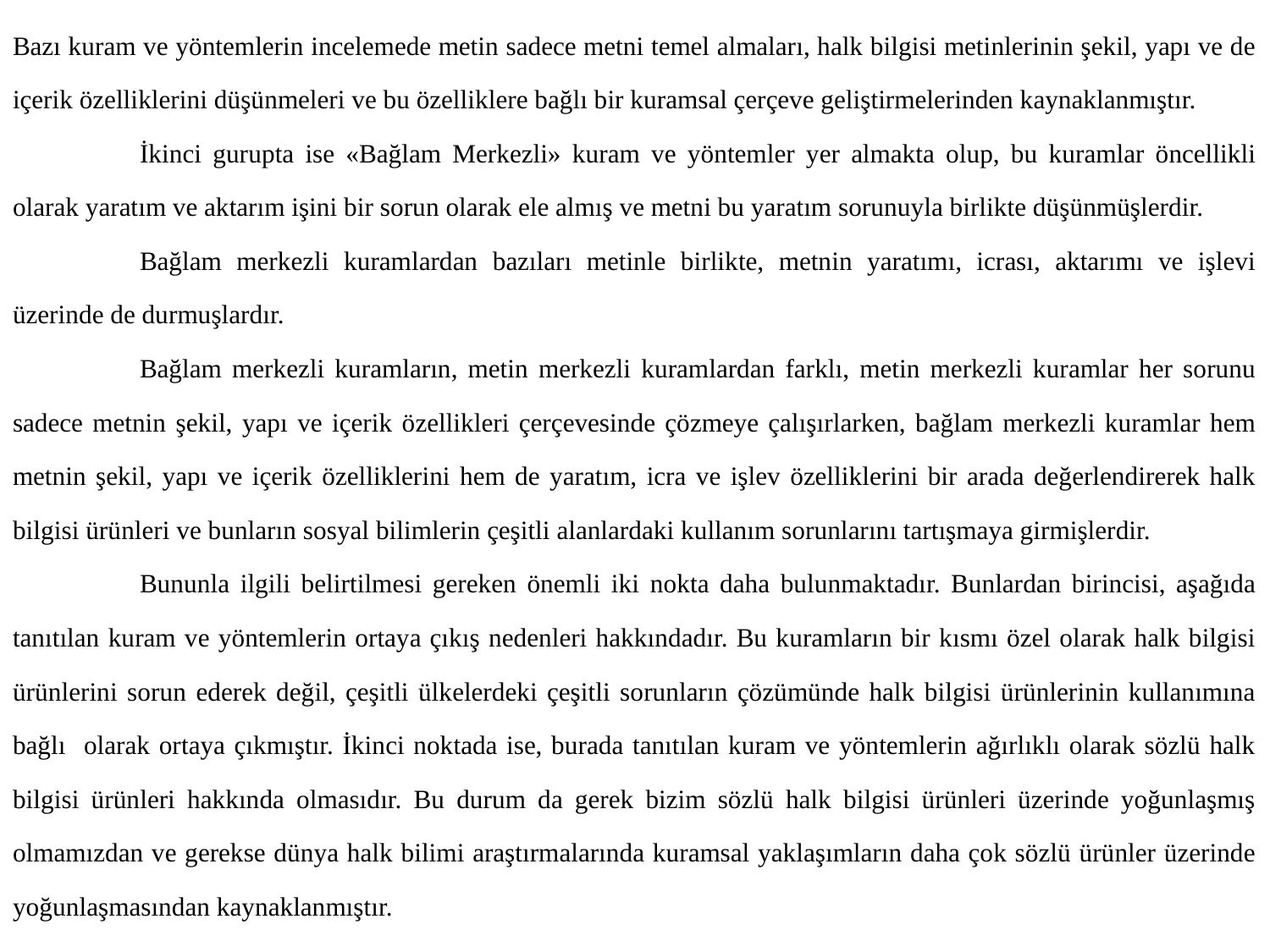

Bazı kuram ve yöntemlerin incelemede metin sadece metni temel almaları, halk bilgisi metinlerinin şekil, yapı ve de içerik özelliklerini düşünmeleri ve bu özelliklere bağlı bir kuramsal çerçeve geliştirmelerinden kaynaklanmıştır.
	İkinci gurupta ise «Bağlam Merkezli» kuram ve yöntemler yer almakta olup, bu kuramlar öncellikli olarak yaratım ve aktarım işini bir sorun olarak ele almış ve metni bu yaratım sorunuyla birlikte düşünmüşlerdir.
	Bağlam merkezli kuramlardan bazıları metinle birlikte, metnin yaratımı, icrası, aktarımı ve işlevi üzerinde de durmuşlardır.
	Bağlam merkezli kuramların, metin merkezli kuramlardan farklı, metin merkezli kuramlar her sorunu sadece metnin şekil, yapı ve içerik özellikleri çerçevesinde çözmeye çalışırlarken, bağlam merkezli kuramlar hem metnin şekil, yapı ve içerik özelliklerini hem de yaratım, icra ve işlev özelliklerini bir arada değerlendirerek halk bilgisi ürünleri ve bunların sosyal bilimlerin çeşitli alanlardaki kullanım sorunlarını tartışmaya girmişlerdir.
	Bununla ilgili belirtilmesi gereken önemli iki nokta daha bulunmaktadır. Bunlardan birincisi, aşağıda tanıtılan kuram ve yöntemlerin ortaya çıkış nedenleri hakkındadır. Bu kuramların bir kısmı özel olarak halk bilgisi ürünlerini sorun ederek değil, çeşitli ülkelerdeki çeşitli sorunların çözümünde halk bilgisi ürünlerinin kullanımına bağlı  olarak ortaya çıkmıştır. İkinci noktada ise, burada tanıtılan kuram ve yöntemlerin ağırlıklı olarak sözlü halk bilgisi ürünleri hakkında olmasıdır. Bu durum da gerek bizim sözlü halk bilgisi ürünleri üzerinde yoğunlaşmış olmamızdan ve gerekse dünya halk bilimi araştırmalarında kuramsal yaklaşımların daha çok sözlü ürünler üzerinde yoğunlaşmasından kaynaklanmıştır.